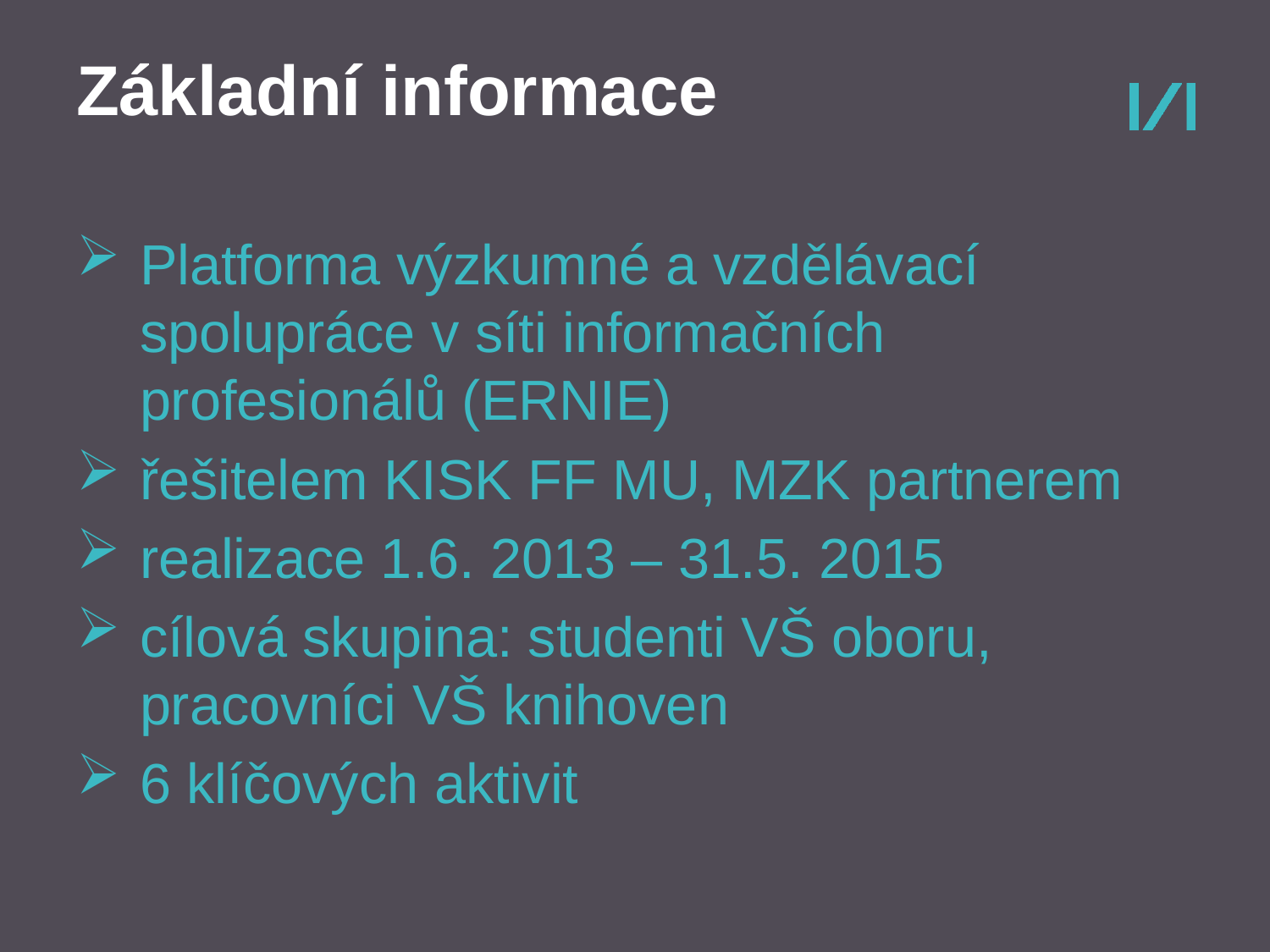

# Základní informace
Platforma výzkumné a vzdělávací spolupráce v síti informačních profesionálů (ERNIE)
řešitelem KISK FF MU, MZK partnerem
realizace 1.6. 2013 – 31.5. 2015
cílová skupina: studenti VŠ oboru, pracovníci VŠ knihoven
6 klíčových aktivit